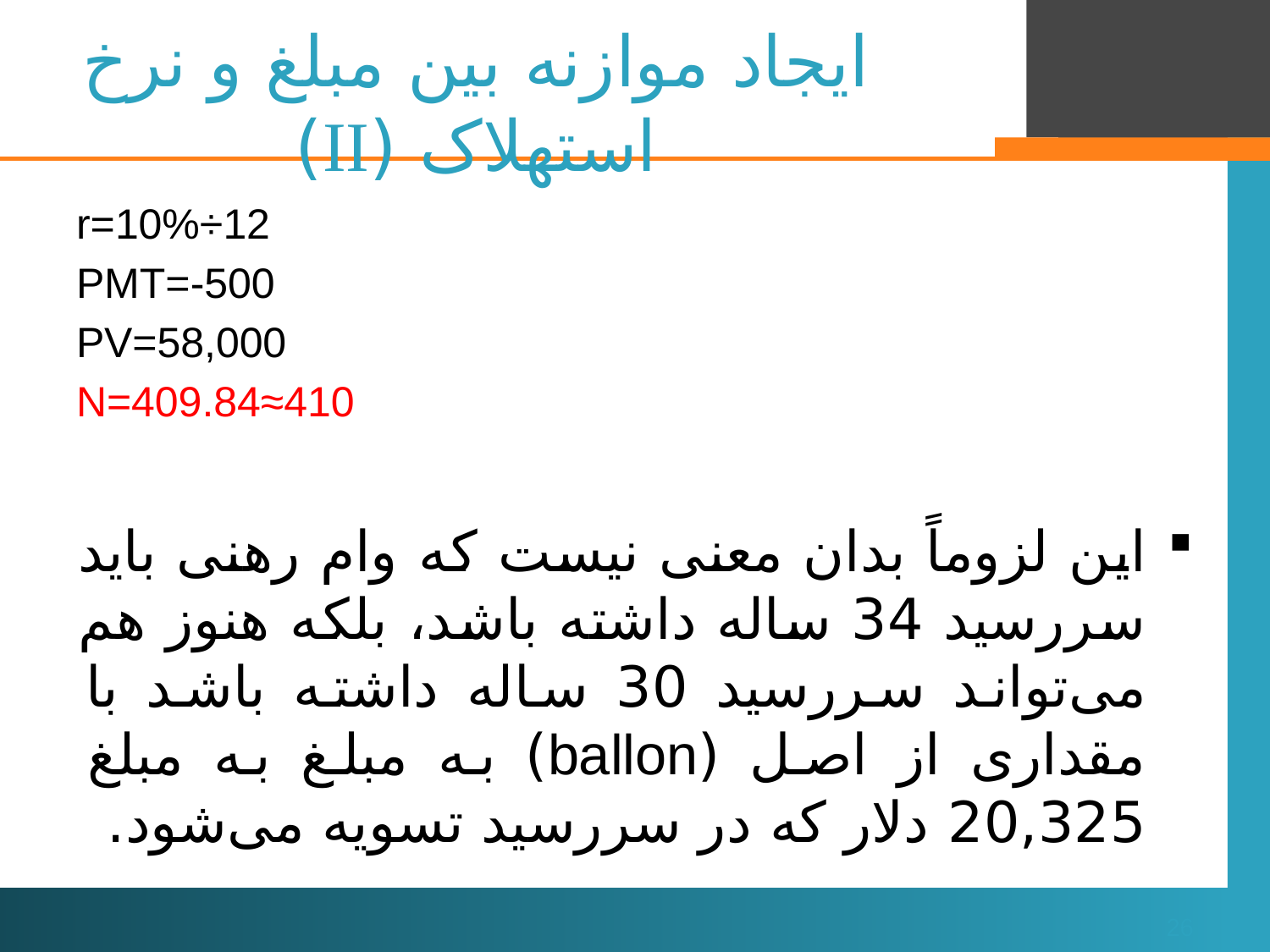

# ایجاد موازنه بین مبلغ و نرخ استهلاک (II)
r=10%÷12
PMT=-500
PV=58,000
N=409.84≈410

این لزوماً بدان معنی نیست که وام رهنی باید سررسید 34 ساله داشته باشد، بلکه هنوز هم می‌تواند سررسید 30 ساله داشته باشد با مقداری از اصل (ballon) به مبلغ به مبلغ 20,325 دلار که در سررسید تسویه می‌شود.
26